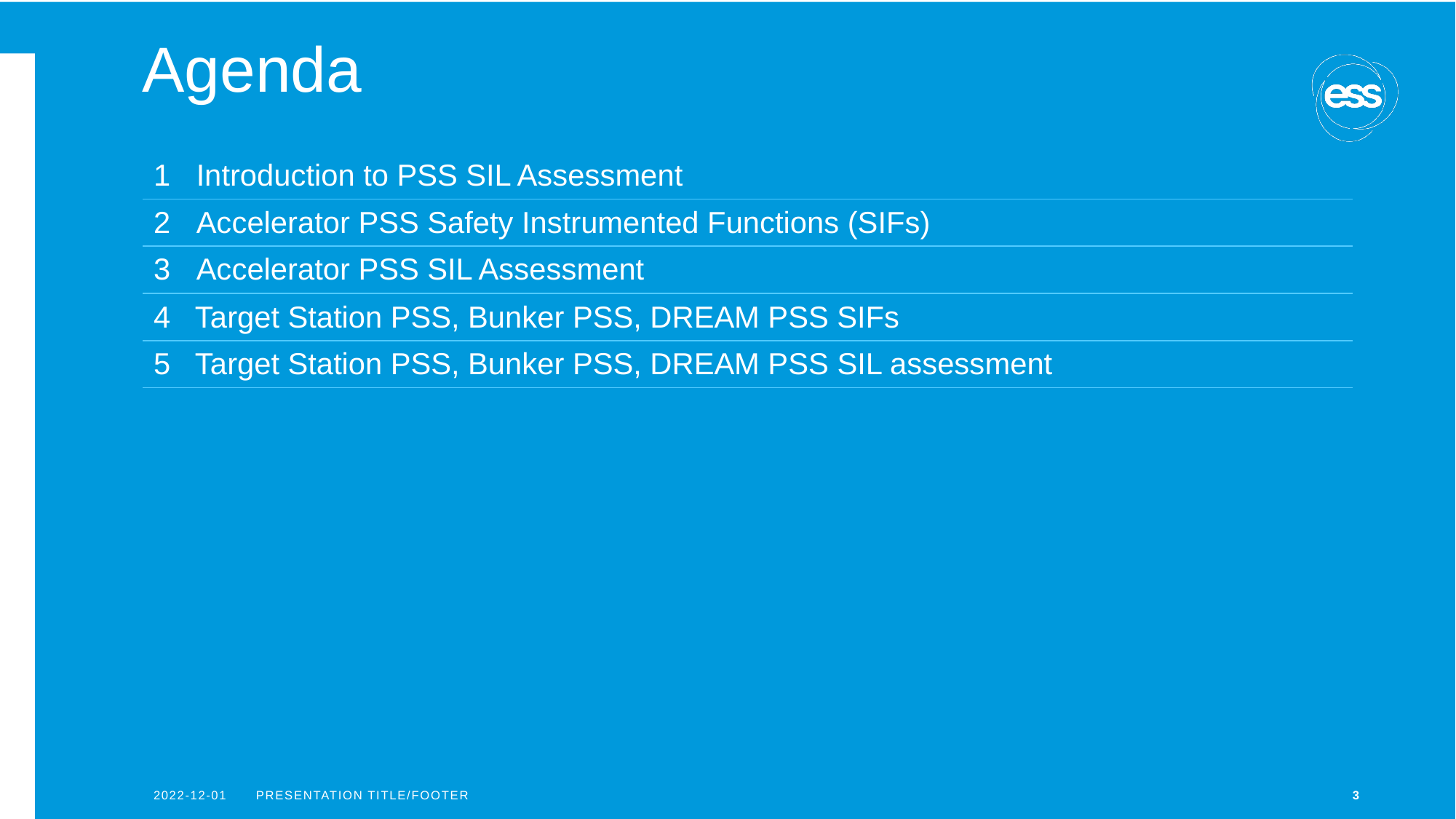

# Agenda
| 1 Introduction to PSS SIL Assessment |
| --- |
| 2 Accelerator PSS Safety Instrumented Functions (SIFs) |
| 3 Accelerator PSS SIL Assessment |
| 4 Target Station PSS, Bunker PSS, DREAM PSS SIFs |
| 5 Target Station PSS, Bunker PSS, DREAM PSS SIL assessment |
2022-12-01
PRESENTATION TITLE/FOOTER
3